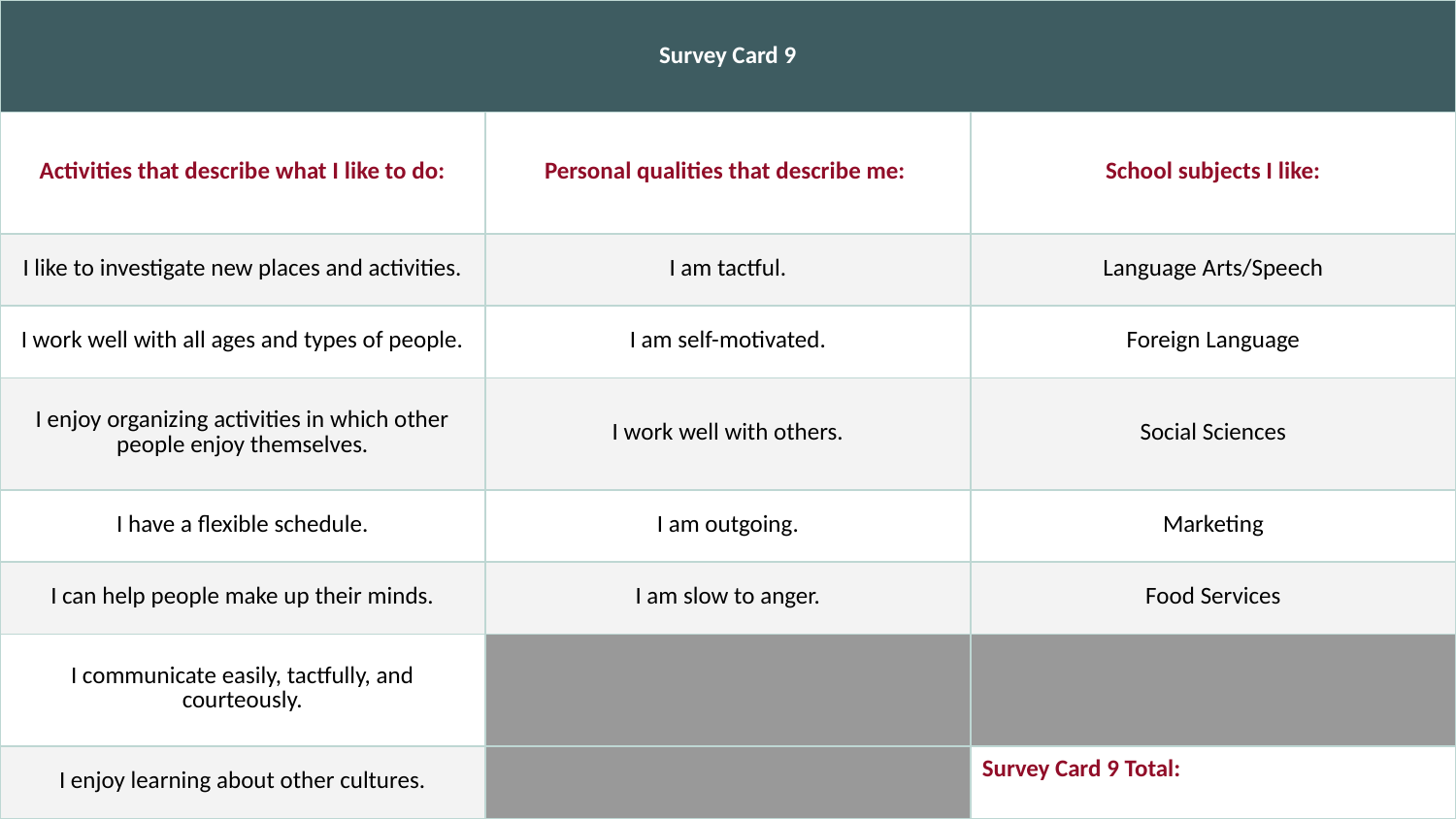

| Survey Card 9 |  |  |
| --- | --- | --- |
| Activities that describe what I like to do: | Personal qualities that describe me: | School subjects I like: |
| I like to investigate new places and activities. | I am tactful. | Language Arts/Speech |
| I work well with all ages and types of people. | I am self-motivated. | Foreign Language |
| I enjoy organizing activities in which other people enjoy themselves. | I work well with others. | Social Sciences |
| I have a flexible schedule. | I am outgoing. | Marketing |
| I can help people make up their minds. | I am slow to anger. | Food Services |
| I communicate easily, tactfully, and courteously. |  |  |
| I enjoy learning about other cultures. |  | Survey Card 9 Total: |